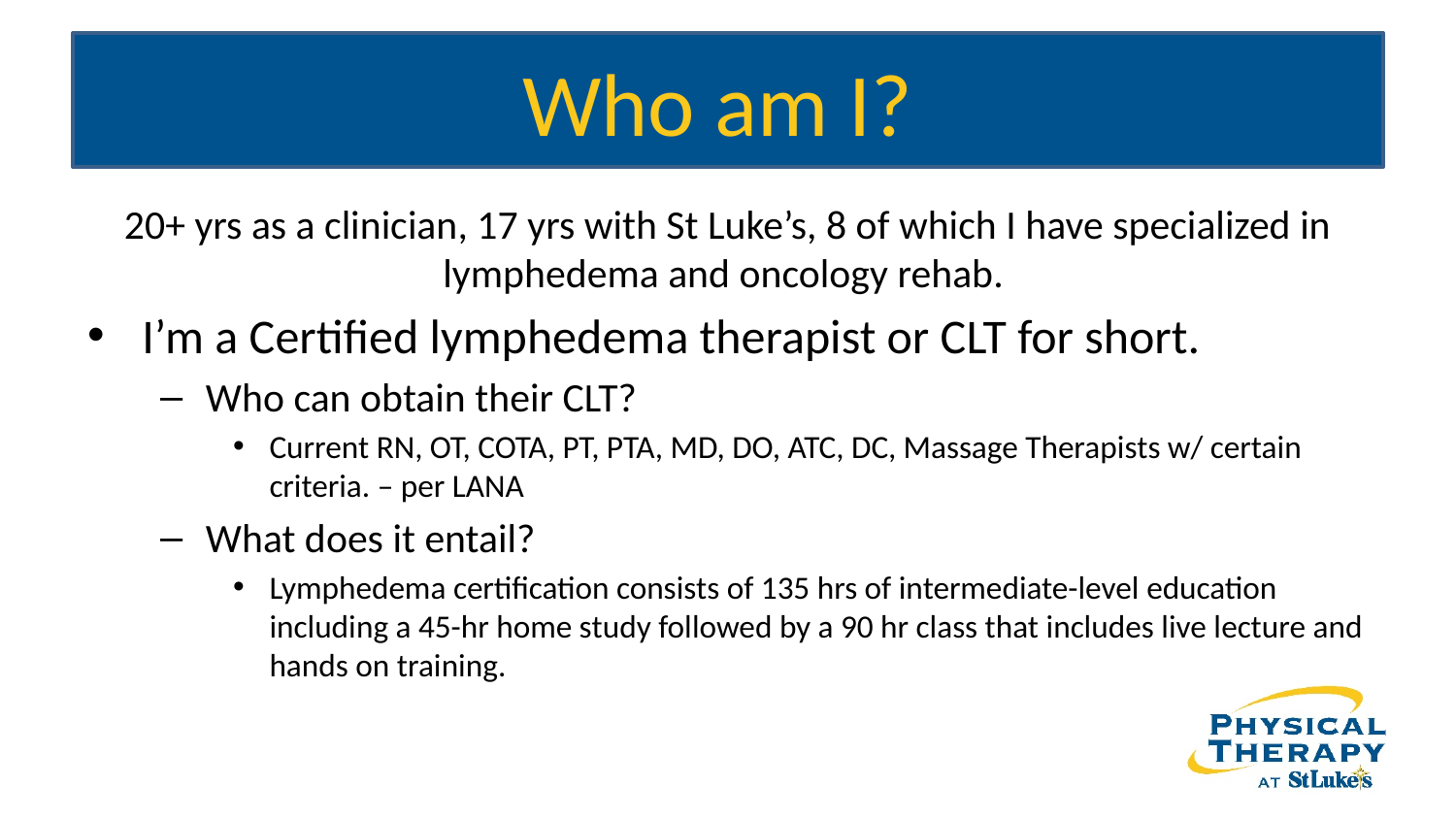

# Who am I?
20+ yrs as a clinician, 17 yrs with St Luke’s, 8 of which I have specialized in lymphedema and oncology rehab.
I’m a Certified lymphedema therapist or CLT for short.
Who can obtain their CLT?
Current RN, OT, COTA, PT, PTA, MD, DO, ATC, DC, Massage Therapists w/ certain criteria. – per LANA
What does it entail?
Lymphedema certification consists of 135 hrs of intermediate-level education including a 45-hr home study followed by a 90 hr class that includes live lecture and hands on training.